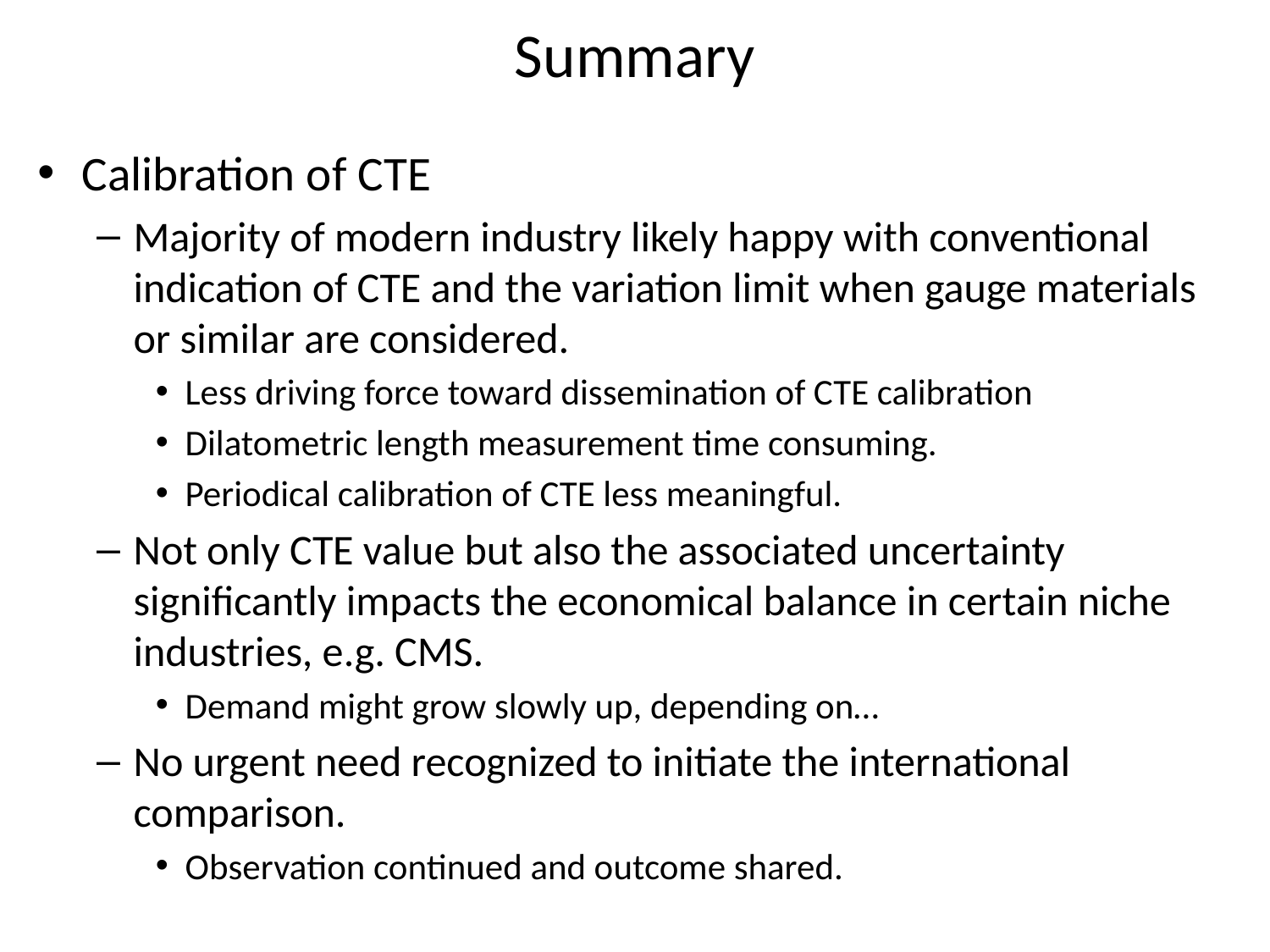

# Summary
Calibration of CTE
Majority of modern industry likely happy with conventional indication of CTE and the variation limit when gauge materials or similar are considered.
Less driving force toward dissemination of CTE calibration
Dilatometric length measurement time consuming.
Periodical calibration of CTE less meaningful.
Not only CTE value but also the associated uncertainty significantly impacts the economical balance in certain niche industries, e.g. CMS.
Demand might grow slowly up, depending on…
No urgent need recognized to initiate the international comparison.
Observation continued and outcome shared.